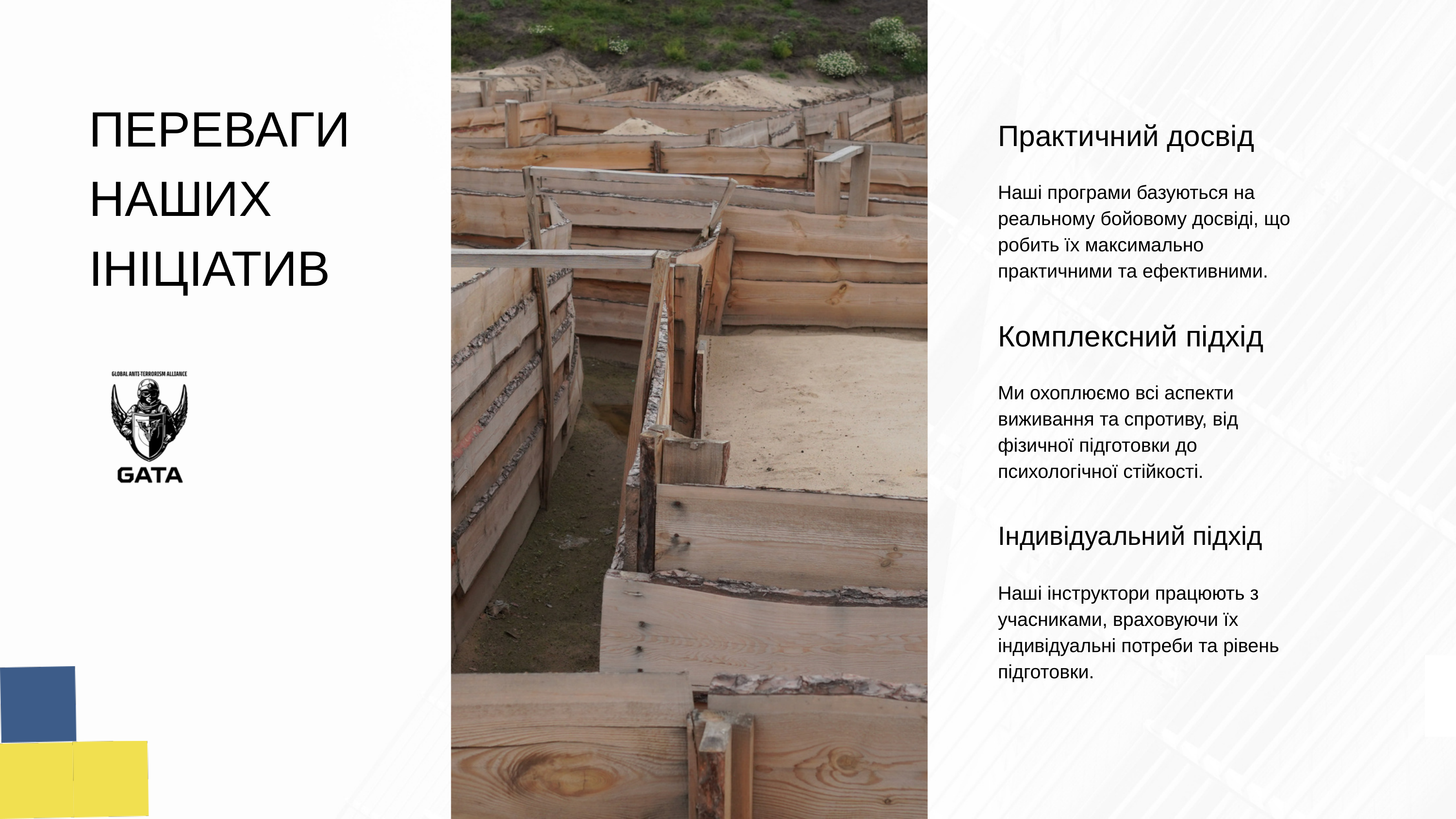

ПЕРЕВАГИ НАШИХ ІНІЦІАТИВ
Практичний досвід
Наші програми базуються на реальному бойовому досвіді, що робить їх максимально практичними та ефективними.
Комплексний підхід

Ми охоплюємо всі аспекти виживання та спротиву, від фізичної підготовки до психологічної стійкості.
Індивідуальний підхід
Наші інструктори працюють з учасниками, враховуючи їх індивідуальні потреби та рівень підготовки.